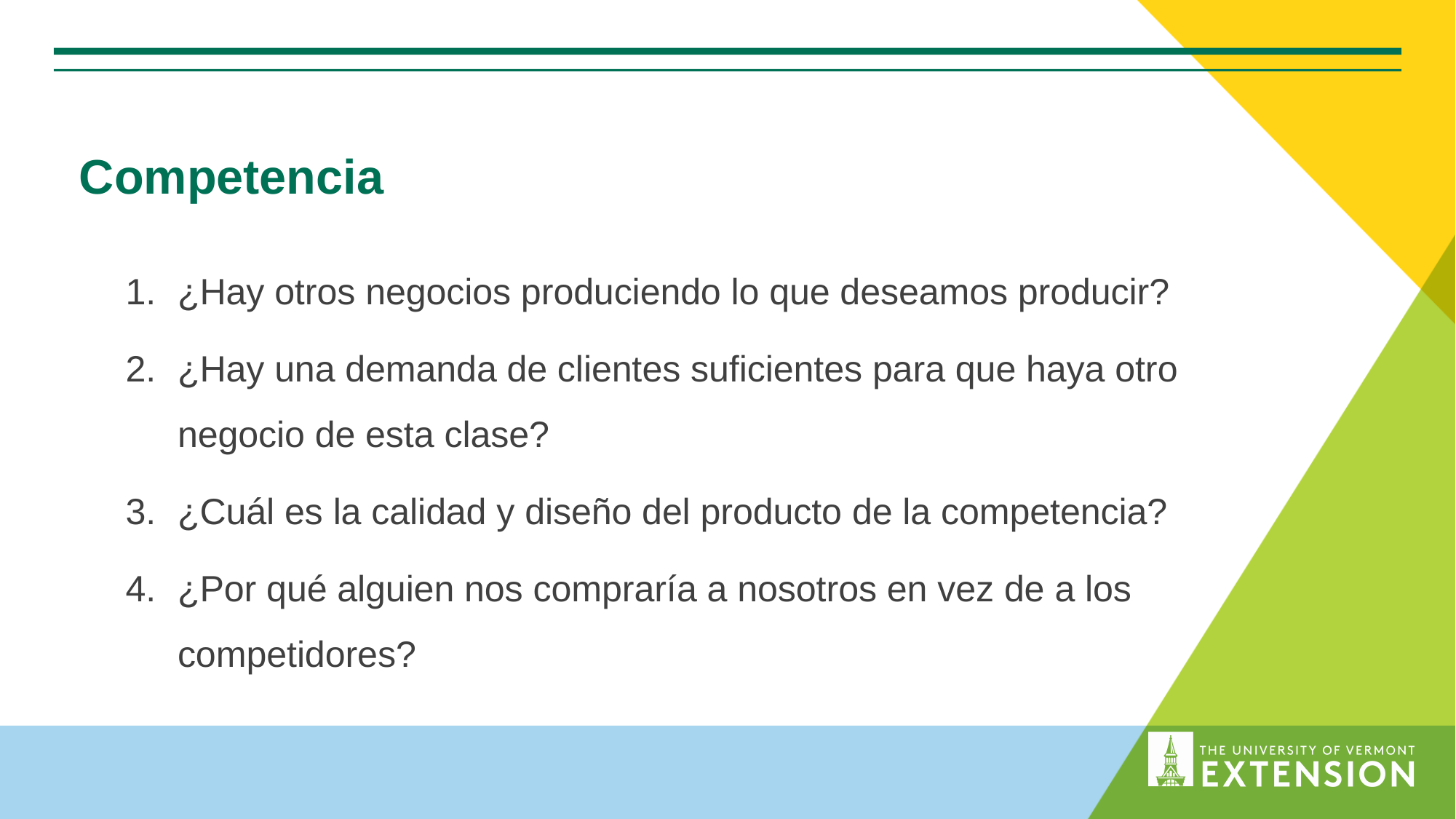

# Competencia
¿Hay otros negocios produciendo lo que deseamos producir?
¿Hay una demanda de clientes suficientes para que haya otro negocio de esta clase?
¿Cuál es la calidad y diseño del producto de la competencia?
¿Por qué alguien nos compraría a nosotros en vez de a los competidores?